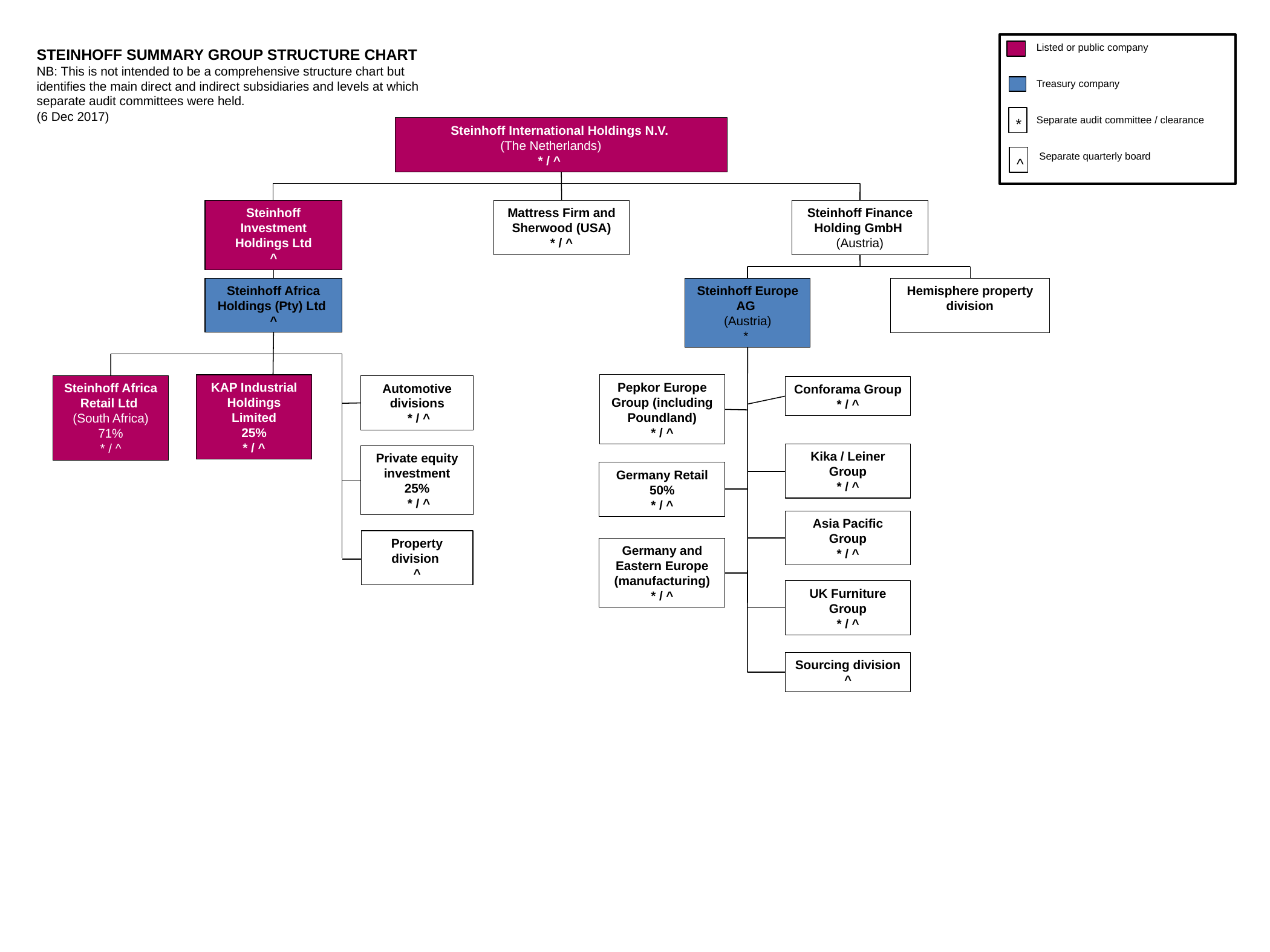

Listed or public company

Treasury company

Separate audit committee / clearance

 Separate quarterly board

STEINHOFF SUMMARY GROUP STRUCTURE CHART
NB: This is not intended to be a comprehensive structure chart but identifies the main direct and indirect subsidiaries and levels at which separate audit committees were held.
(6 Dec 2017)

*
Steinhoff International Holdings N.V.
(The Netherlands)
  * / ^
^
Steinhoff Investment Holdings Ltd
^
Mattress Firm and Sherwood (USA)
* / ^
Steinhoff Finance Holding GmbH
(Austria)
Steinhoff Africa Holdings (Pty) Ltd
^
Steinhoff Europe AG
(Austria)
*
Hemisphere property division

KAP Industrial Holdings Limited
25%
* / ^
Pepkor Europe Group (including Poundland)
* / ^
Germany Retail
50%
* / ^
Steinhoff Africa Retail Ltd
(South Africa)
71%
* / ^
Automotive divisions
 * / ^
Private equity investment
25%
 * / ^
Property division
^
Conforama Group
* / ^
Kika / Leiner Group
* / ^
Asia Pacific Group
* / ^
Germany and Eastern Europe (manufacturing)
* / ^
UK Furniture Group
* / ^
Sourcing division
^